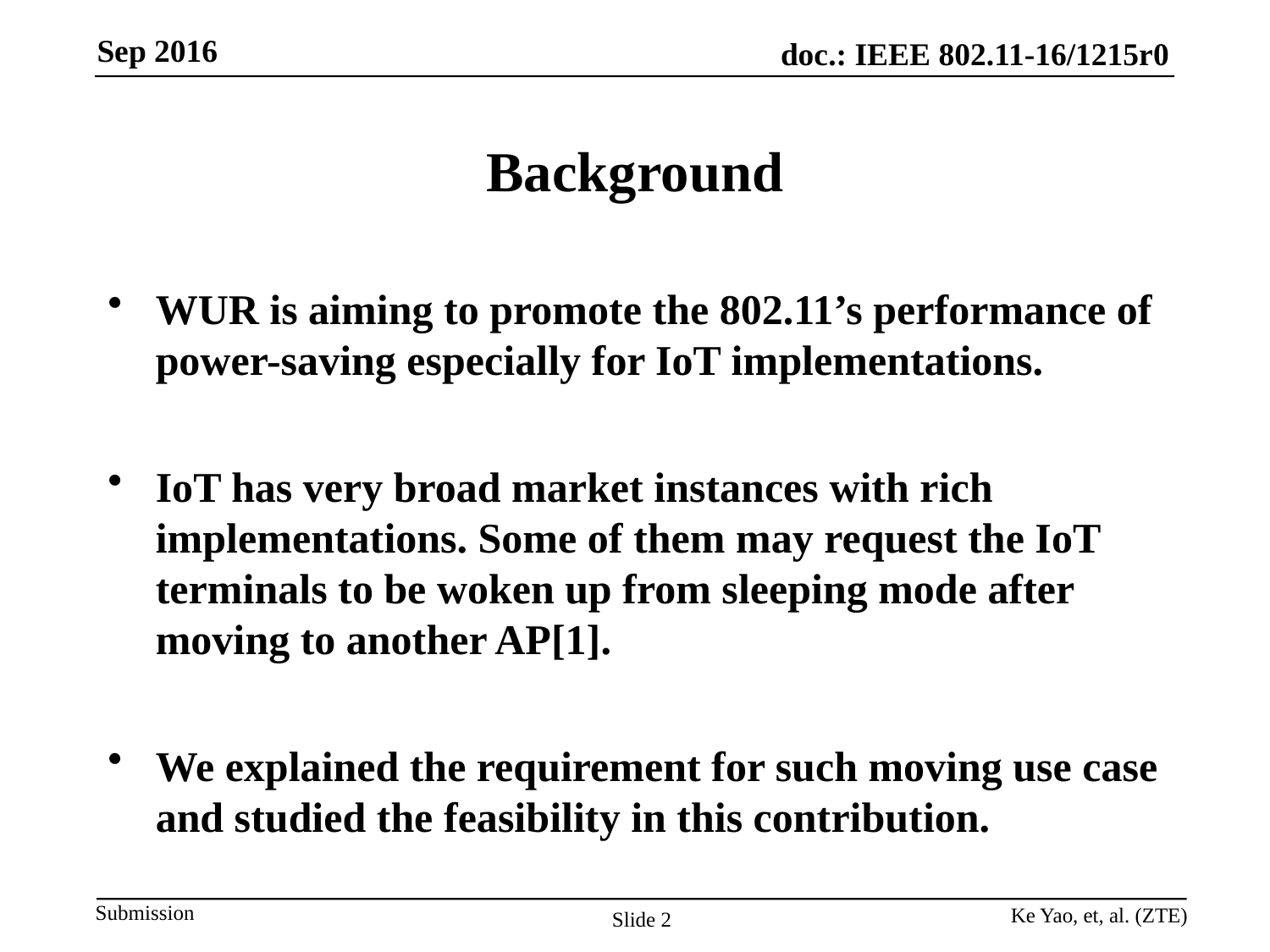

# Background
WUR is aiming to promote the 802.11’s performance of power-saving especially for IoT implementations.

IoT has very broad market instances with rich implementations. Some of them may request the IoT terminals to be woken up from sleeping mode after moving to another AP[1].

We explained the requirement for such moving use case and studied the feasibility in this contribution.
Ke Yao, et, al. (ZTE)
Slide 2